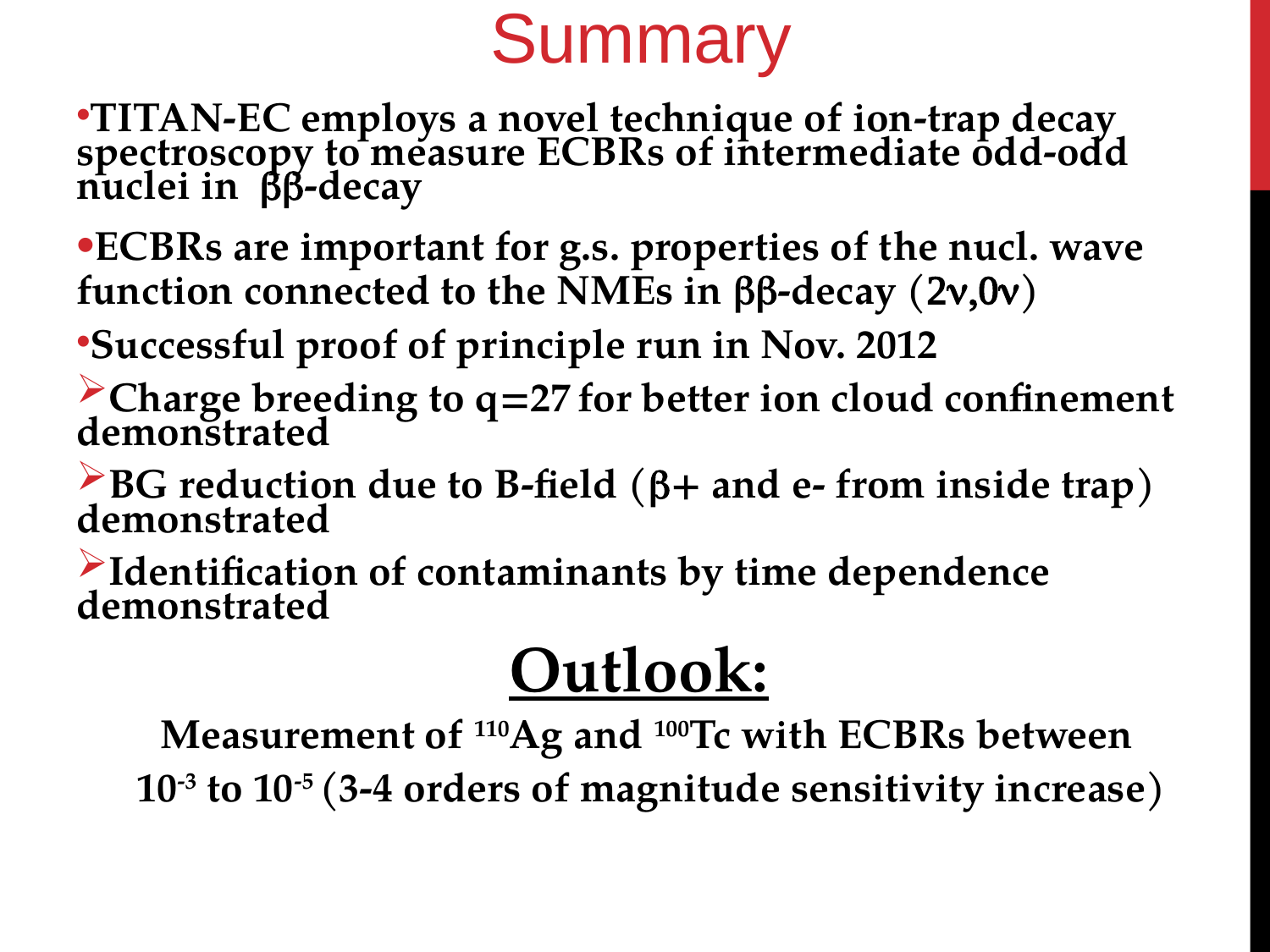

Summary
TITAN-EC employs a novel technique of ion-trap decay spectroscopy to measure ECBRs of intermediate odd-odd nuclei in ββ-decay
ECBRs are important for g.s. properties of the nucl. wave function connected to the NMEs in ββ-decay (2ν,0ν)
Successful proof of principle run in Nov. 2012
Charge breeding to q=27 for better ion cloud confinement demonstrated
BG reduction due to B-field (β+ and e- from inside trap) demonstrated
Identification of contaminants by time dependence demonstrated
Outlook:
Measurement of 110Ag and 100Tc with ECBRs between
 10-3 to 10-5 (3-4 orders of magnitude sensitivity increase)